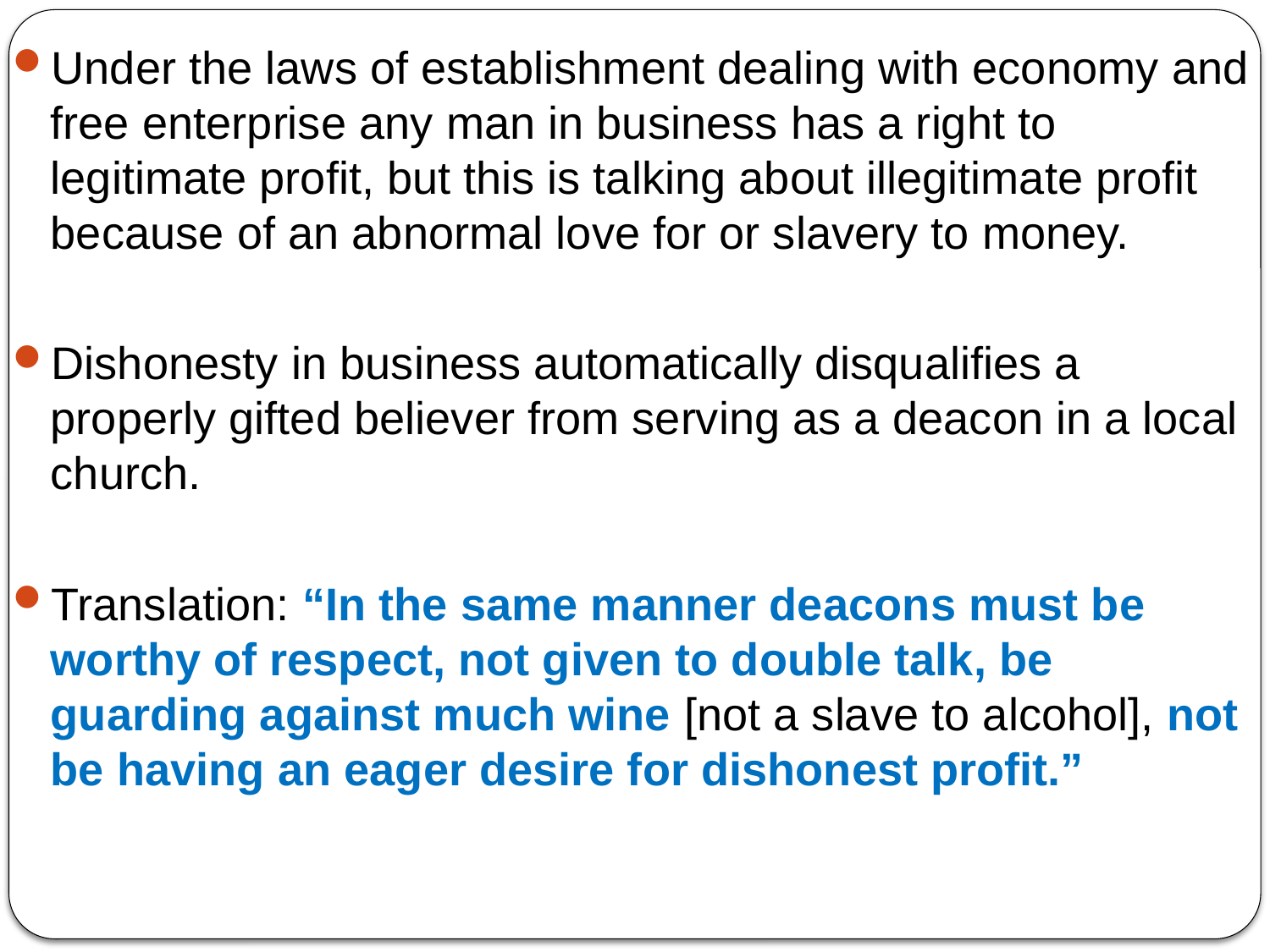

Under the laws of establishment dealing with economy and free enterprise any man in business has a right to legitimate profit, but this is talking about illegitimate profit because of an abnormal love for or slavery to money.

Dishonesty in business automatically disqualifies a properly gifted believer from serving as a deacon in a local church.

Translation: “In the same manner deacons must be worthy of respect, not given to double talk, be guarding against much wine [not a slave to alcohol], not be having an eager desire for dishonest profit.”